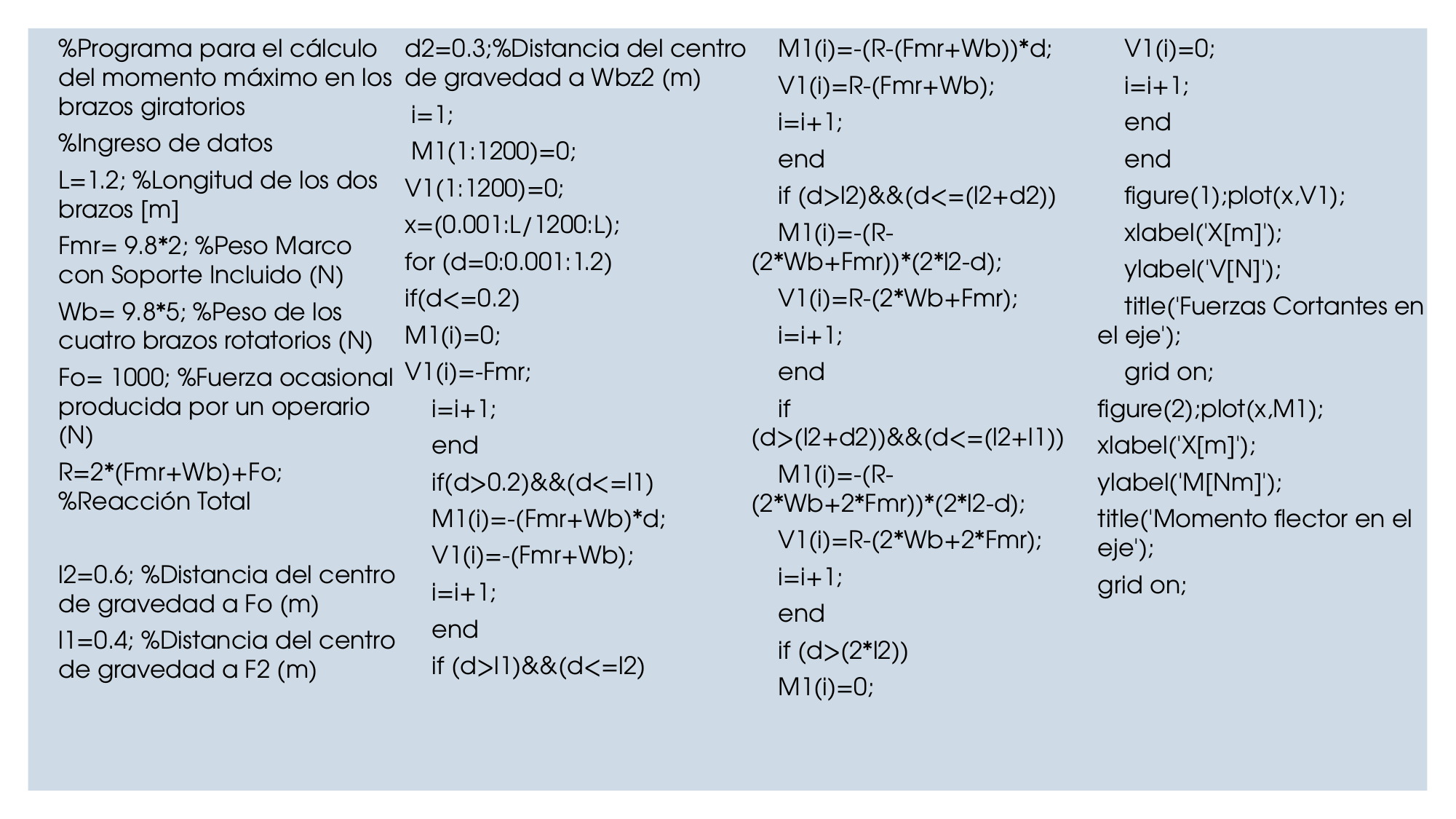

%Programa para el cálculo del momento máximo en los brazos giratorios
%Ingreso de datos
L=1.2; %Longitud de los dos brazos [m]
Fmr= 9.8*2; %Peso Marco con Soporte Incluido (N)
Wb= 9.8*5; %Peso de los cuatro brazos rotatorios (N)
Fo= 1000; %Fuerza ocasional producida por un operario (N)
R=2*(Fmr+Wb)+Fo;%Reacción Total

l2=0.6; %Distancia del centro de gravedad a Fo (m)
l1=0.4; %Distancia del centro de gravedad a F2 (m)
d2=0.3;%Distancia del centro de gravedad a Wbz2 (m)
 i=1;
 M1(1:1200)=0;
V1(1:1200)=0;
x=(0.001:L/1200:L);
for (d=0:0.001:1.2)
if(d<=0.2)
M1(i)=0;
V1(i)=-Fmr;
    i=i+1;
    end
    if(d>0.2)&&(d<=l1)
    M1(i)=-(Fmr+Wb)*d;
    V1(i)=-(Fmr+Wb);
    i=i+1;
    end
    if (d>l1)&&(d<=l2)
    M1(i)=-(R-(Fmr+Wb))*d;
    V1(i)=R-(Fmr+Wb);
    i=i+1;
    end
    if (d>l2)&&(d<=(l2+d2))
    M1(i)=-(R-(2*Wb+Fmr))*(2*l2-d);
    V1(i)=R-(2*Wb+Fmr);
    i=i+1;
    end
    if (d>(l2+d2))&&(d<=(l2+l1))
    M1(i)=-(R-(2*Wb+2*Fmr))*(2*l2-d);
    V1(i)=R-(2*Wb+2*Fmr);
    i=i+1;
    end
    if (d>(2*l2))
    M1(i)=0;
    V1(i)=0;
    i=i+1;
    end
    end
    figure(1);plot(x,V1);
    xlabel('X[m]');
    ylabel('V[N]');
    title('Fuerzas Cortantes en el eje');
    grid on;
figure(2);plot(x,M1);
xlabel('X[m]');
ylabel('M[Nm]');
title('Momento flector en el eje');
grid on;